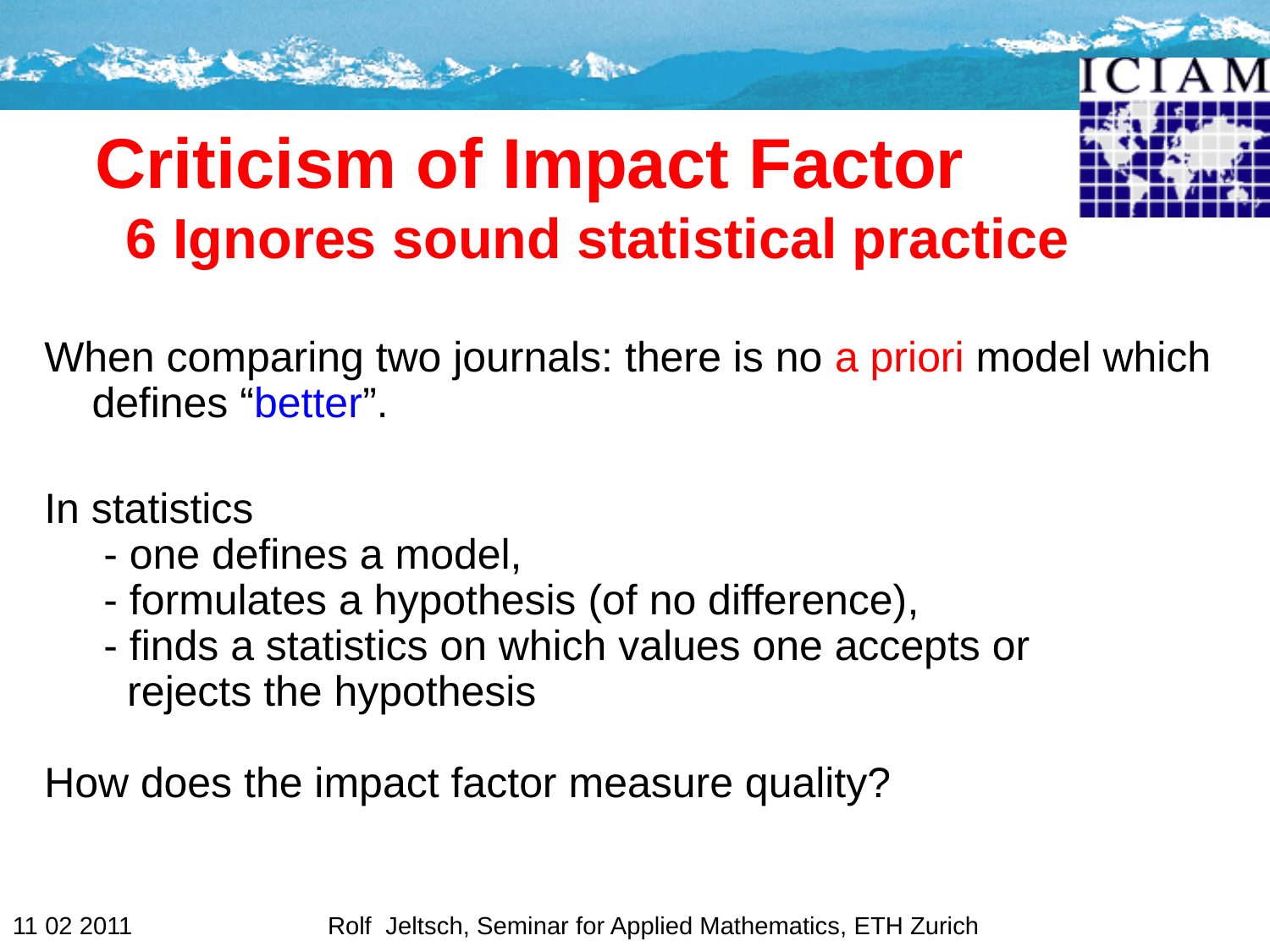

# Criticism of Impact Factor 6 Ignores sound statistical practice

When comparing two journals: there is no a priori model which defines “better”.

In statistics
     - one defines a model,
     - formulates a hypothesis (of no difference),
     - finds a statistics on which values one accepts or
       rejects the hypothesis

How does the impact factor measure quality?